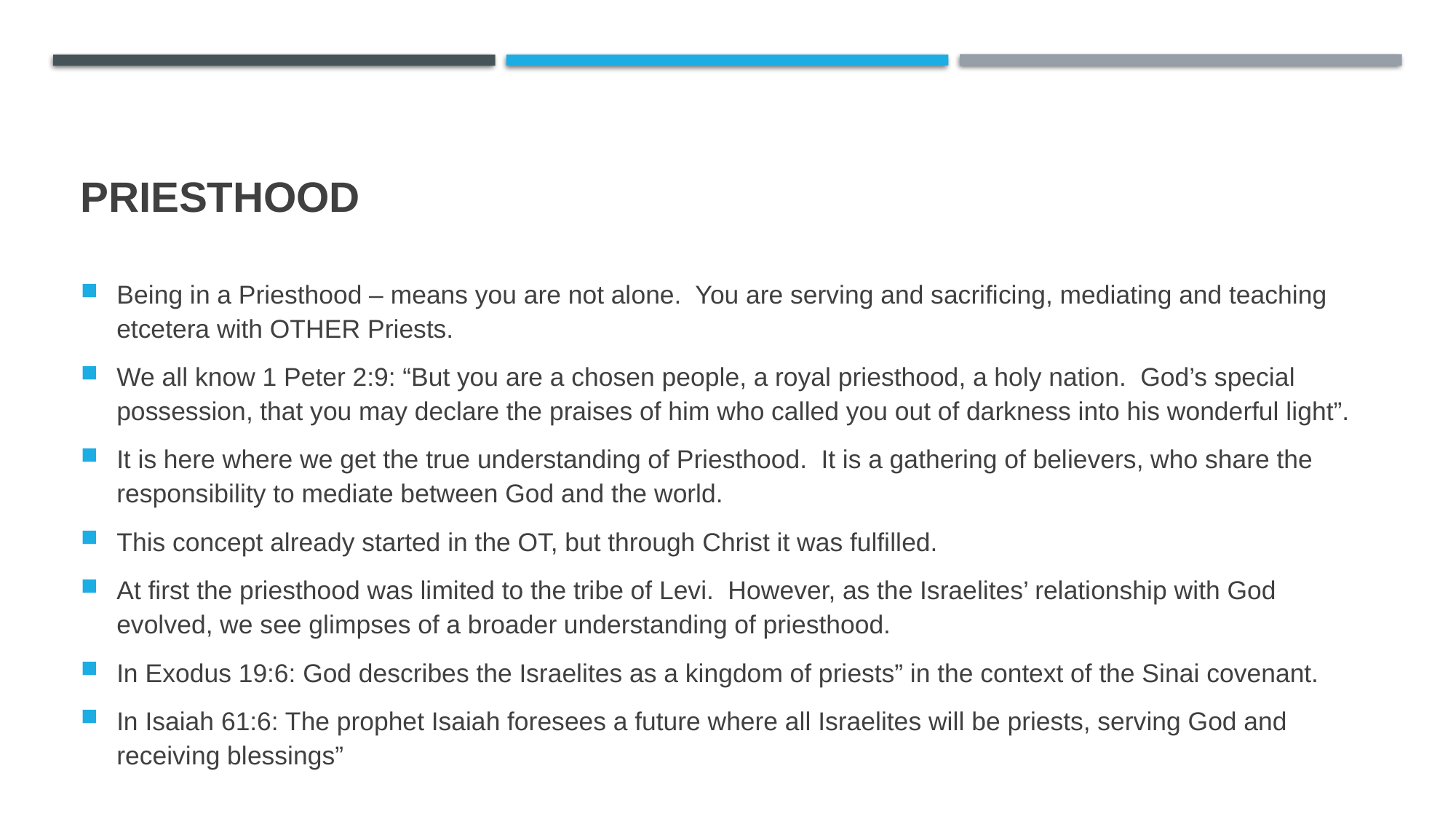

# Priesthood
Being in a Priesthood – means you are not alone.  You are serving and sacrificing, mediating and teaching etcetera with OTHER Priests.
We all know 1 Peter 2:9: “But you are a chosen people, a royal priesthood, a holy nation.  God’s special possession, that you may declare the praises of him who called you out of darkness into his wonderful light”.
It is here where we get the true understanding of Priesthood.  It is a gathering of believers, who share the responsibility to mediate between God and the world.
This concept already started in the OT, but through Christ it was fulfilled.
At first the priesthood was limited to the tribe of Levi.  However, as the Israelites’ relationship with God evolved, we see glimpses of a broader understanding of priesthood.
In Exodus 19:6: God describes the Israelites as a kingdom of priests” in the context of the Sinai covenant.
In Isaiah 61:6: The prophet Isaiah foresees a future where all Israelites will be priests, serving God and receiving blessings”